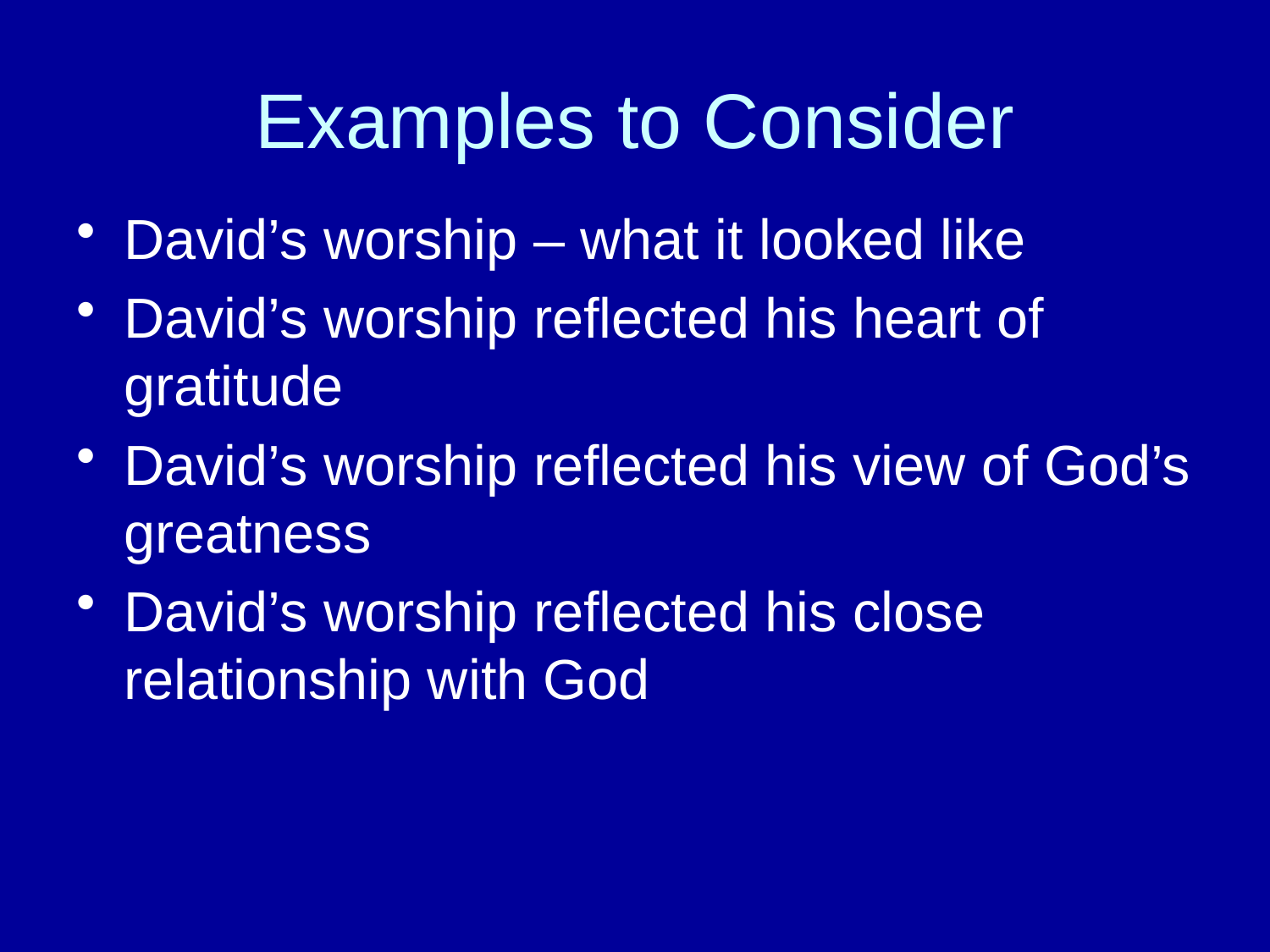

# Examples to Consider
David’s worship – what it looked like
David’s worship reflected his heart of gratitude
David’s worship reflected his view of God’s greatness
David’s worship reflected his close relationship with God